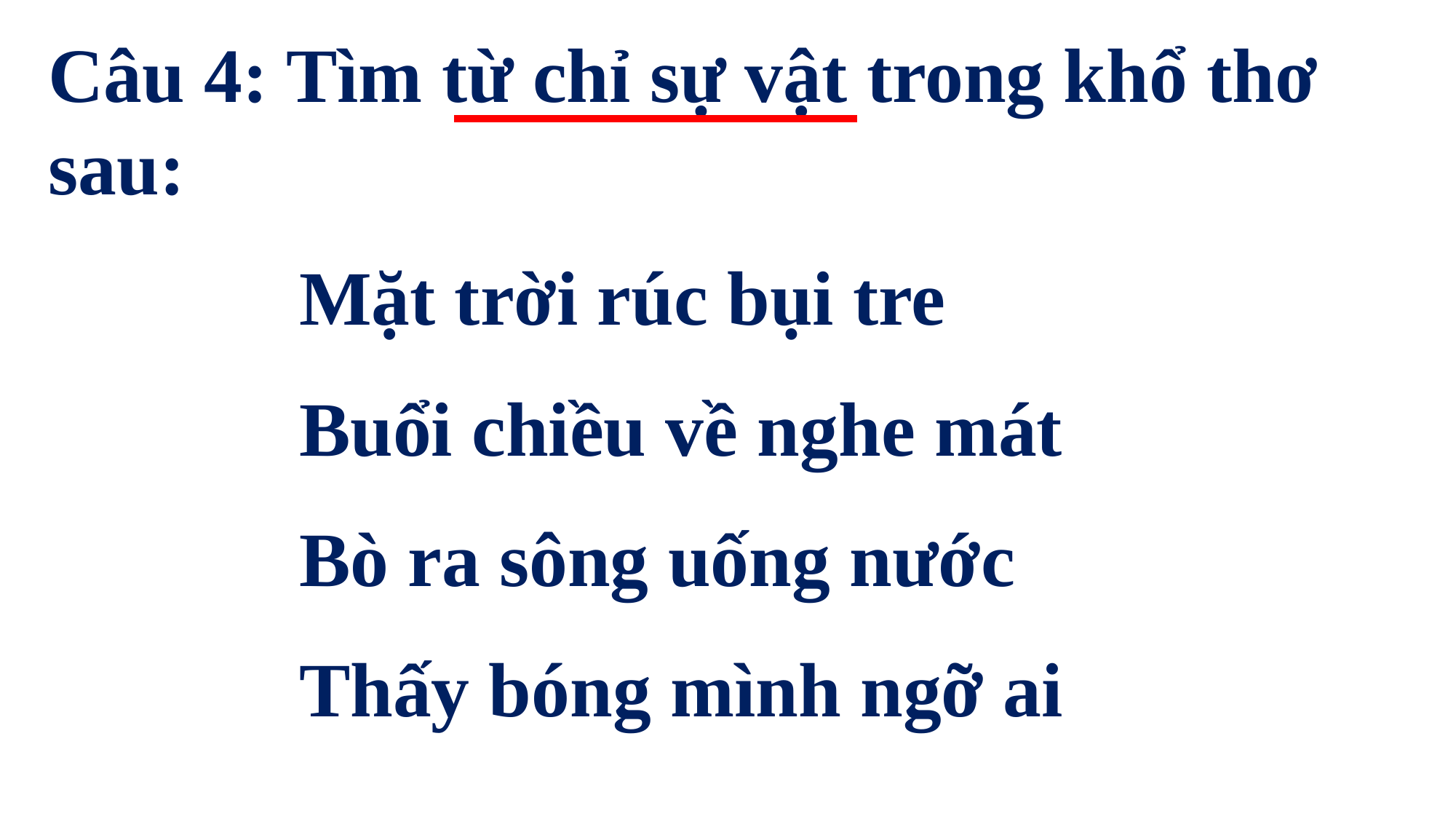

Câu 4: Tìm từ chỉ sự vật trong khổ thơ sau:
             Mặt trời rúc bụi tre
             Buổi chiều về nghe mát
             Bò ra sông uống nước
             Thấy bóng mình ngỡ ai